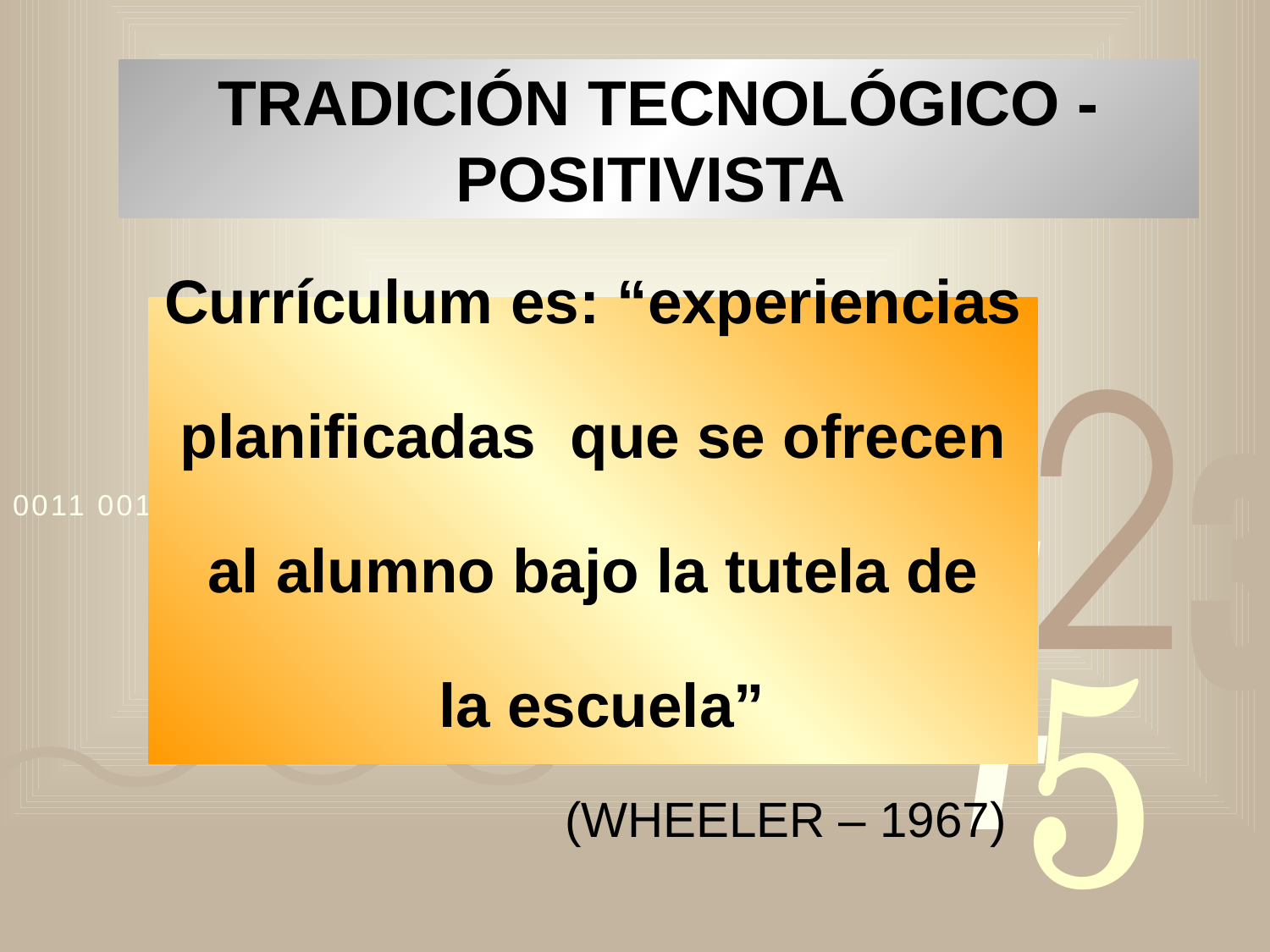

# TRADICIÓN TECNOLÓGICO -POSITIVISTA
Currículum es: “experiencias
 planificadas  que se ofrecen
al alumno bajo la tutela de
 la escuela”
                            (WHEELER – 1967)